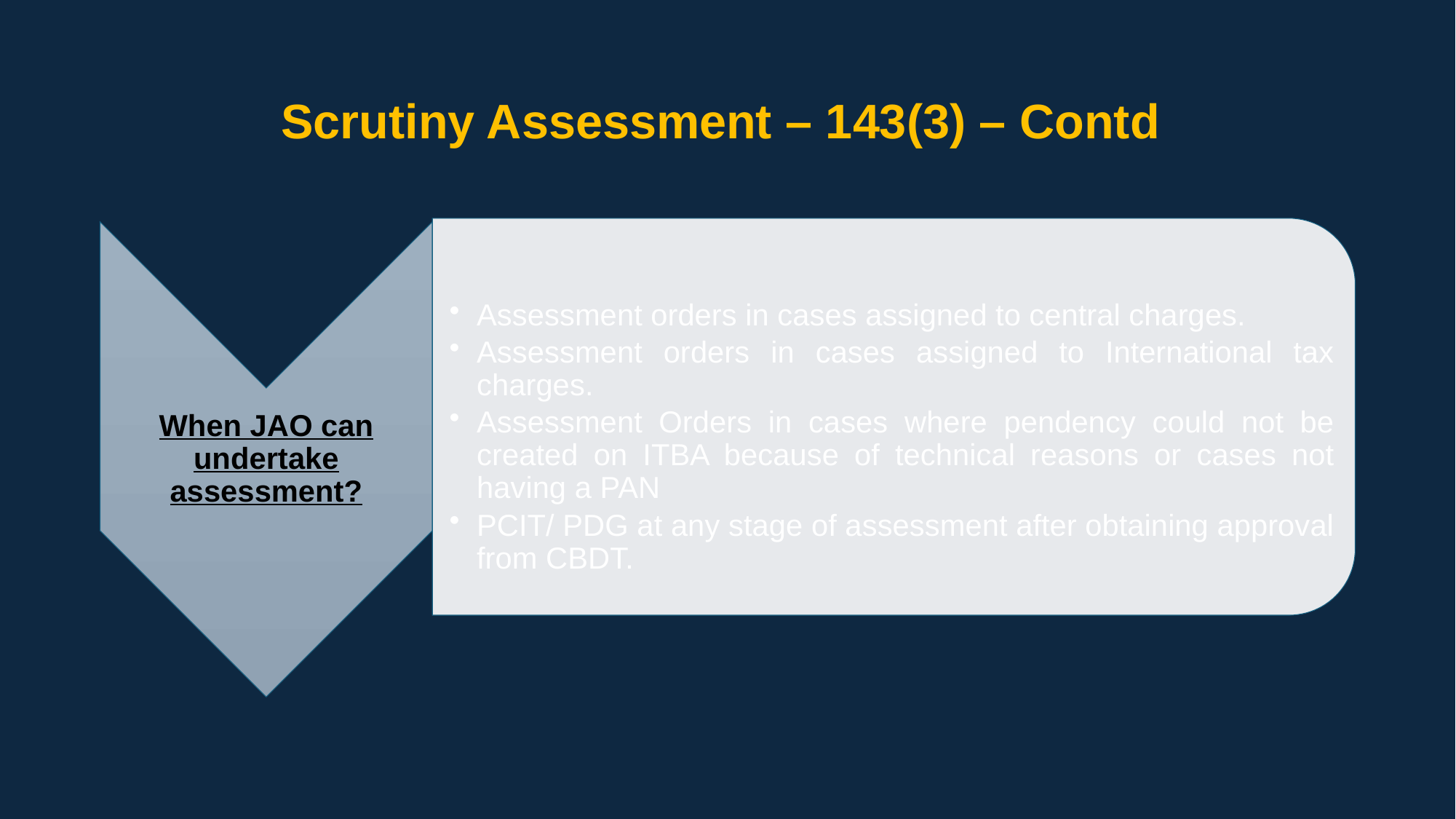

# Scrutiny Assessment – 143(3) – Contd
When JAO can undertake assessment?

Assessment orders in cases assigned to central charges.
Assessment orders in cases assigned to International tax charges.
Assessment Orders in cases where pendency could not be created on ITBA because of technical reasons or cases not having a PAN
PCIT/ PDG at any stage of assessment after obtaining approval from CBDT.